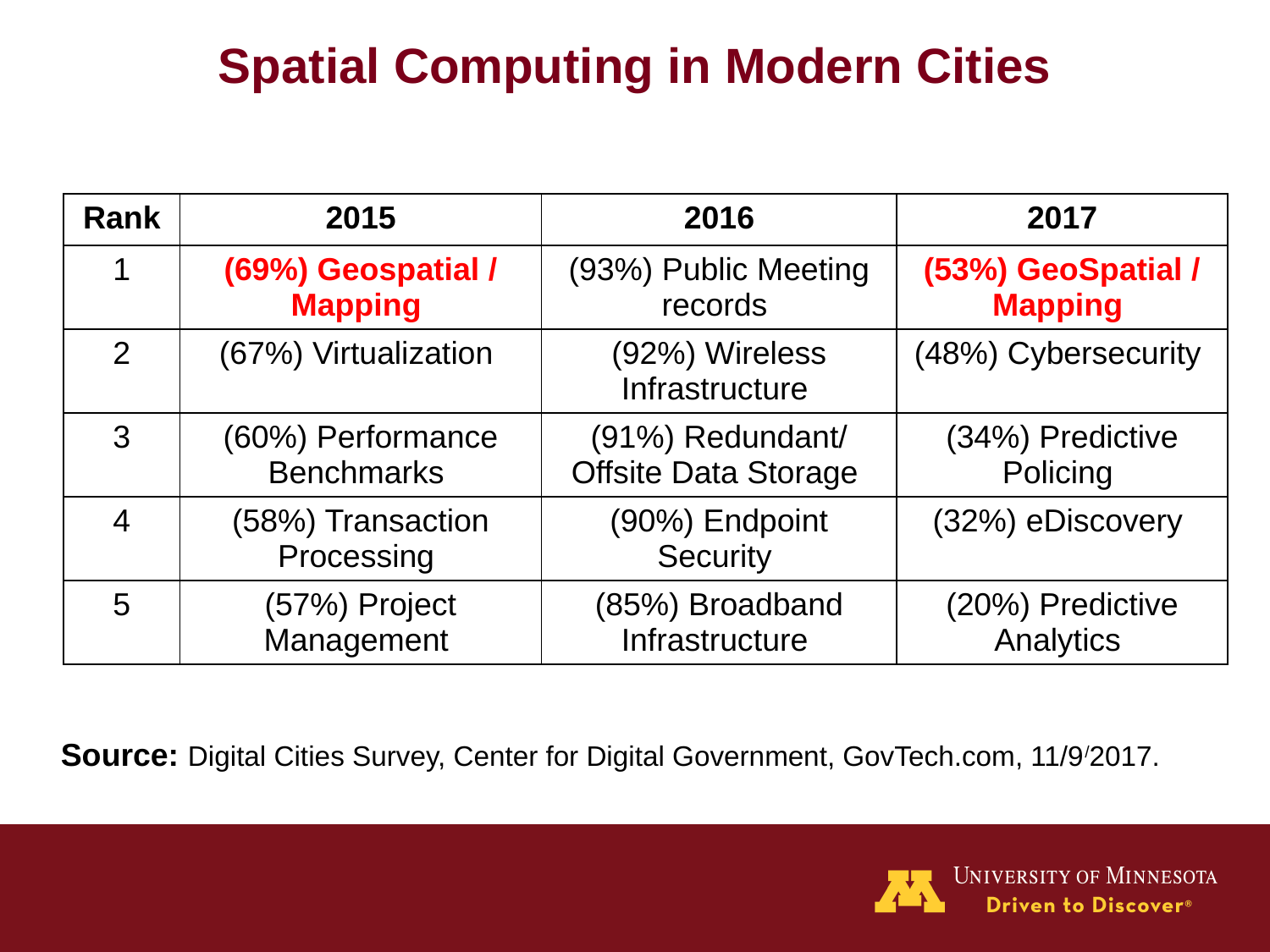

# Spatial Computing in Modern Cities
| Rank | 2015 | 2016 | 2017 |
| --- | --- | --- | --- |
| 1 | (69%) Geospatial / Mapping | (93%) Public Meeting records | (53%) GeoSpatial / Mapping |
| 2 | (67%) Virtualization | (92%) Wireless Infrastructure | (48%) Cybersecurity |
| 3 | (60%) Performance Benchmarks | (91%) Redundant/ Offsite Data Storage | (34%) Predictive Policing |
| 4 | (58%) Transaction Processing | (90%) Endpoint Security | (32%) eDiscovery |
| 5 | (57%) Project Management | (85%) Broadband Infrastructure | (20%) Predictive Analytics |
Source: Digital Cities Survey, Center for Digital Government, GovTech.com, 11/9/2017.